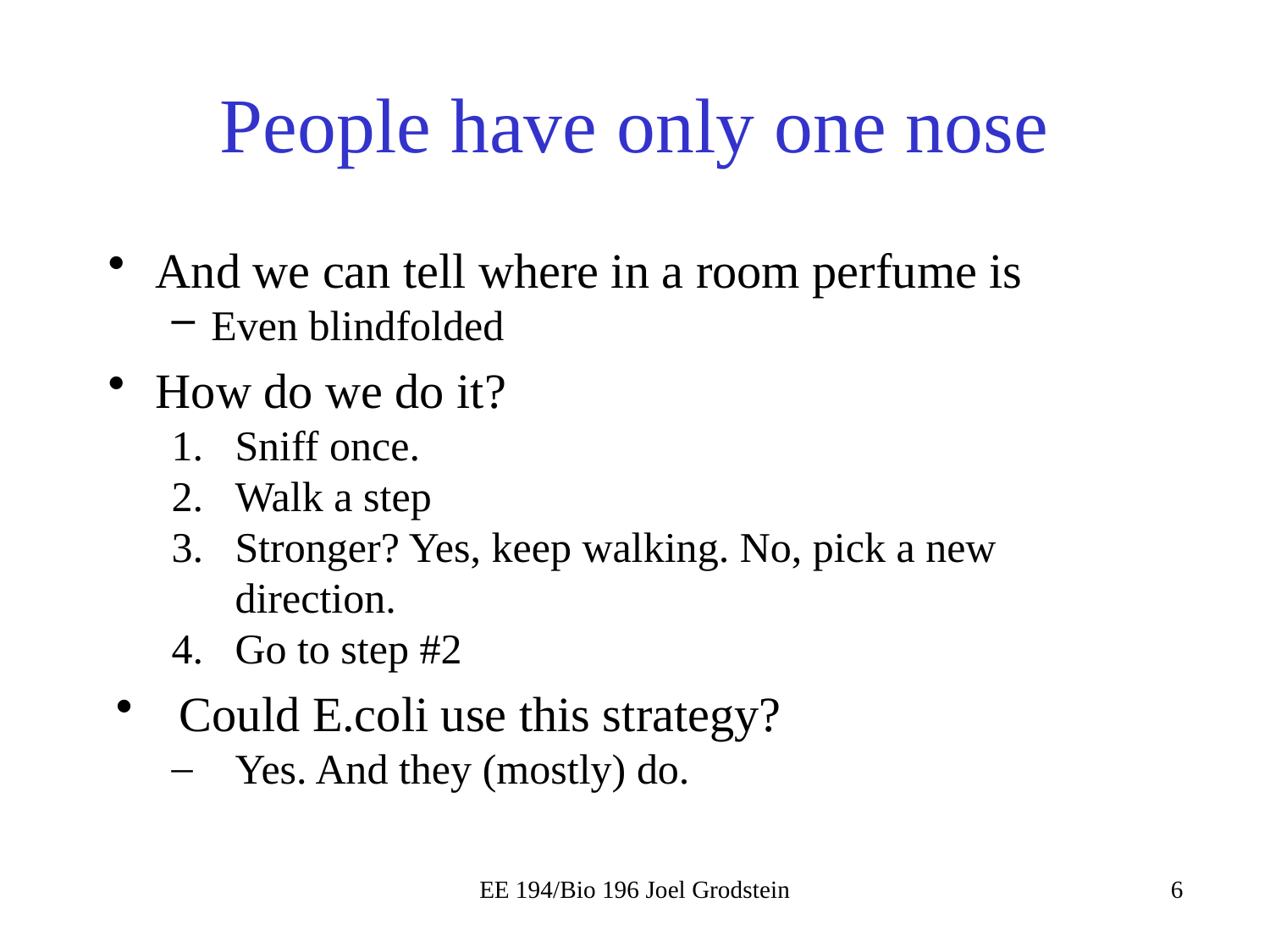

# People have only one nose
And we can tell where in a room perfume is
Even blindfolded
How do we do it?
Sniff once.
Walk a step
Stronger? Yes, keep walking. No, pick a new direction.
Go to step #2
Could E.coli use this strategy?
Yes. And they (mostly) do.
EE 194/Bio 196 Joel Grodstein